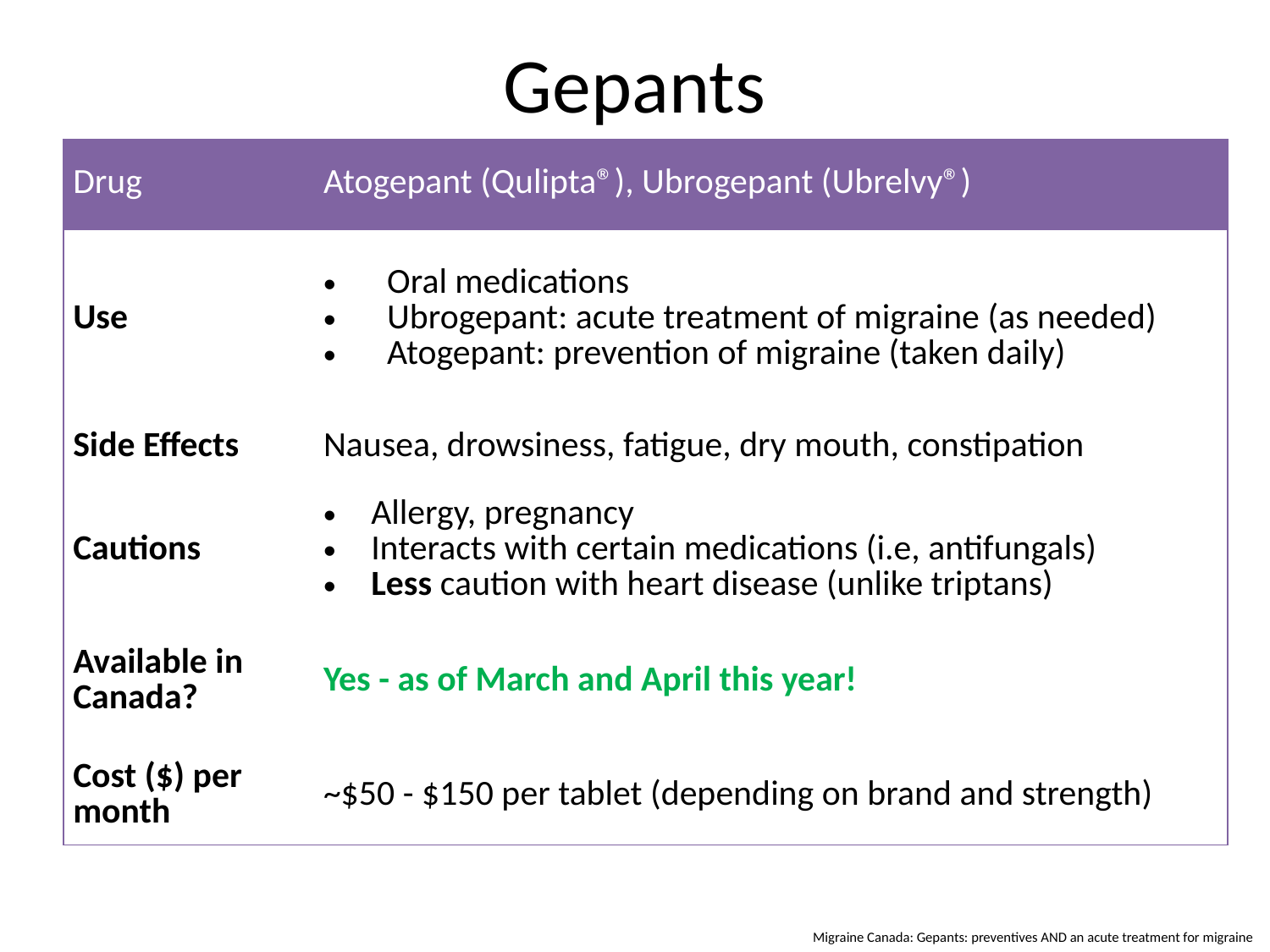

# Gepants
| Drug | Atogepant (Qulipta®), Ubrogepant (Ubrelvy®) |
| --- | --- |
| Use | Oral medications Ubrogepant: acute treatment of migraine (as needed) Atogepant: prevention of migraine (taken daily) |
| Side Effects | Nausea, drowsiness, fatigue, dry mouth, constipation |
| Cautions | Allergy, pregnancy Interacts with certain medications (i.e, antifungals) Less caution with heart disease (unlike triptans) |
| Available in Canada? | Yes - as of March and April this year! |
| Cost ($) per month | ~$50 - $150 per tablet (depending on brand and strength) |
Migraine Canada: Gepants: preventives AND an acute treatment for migraine